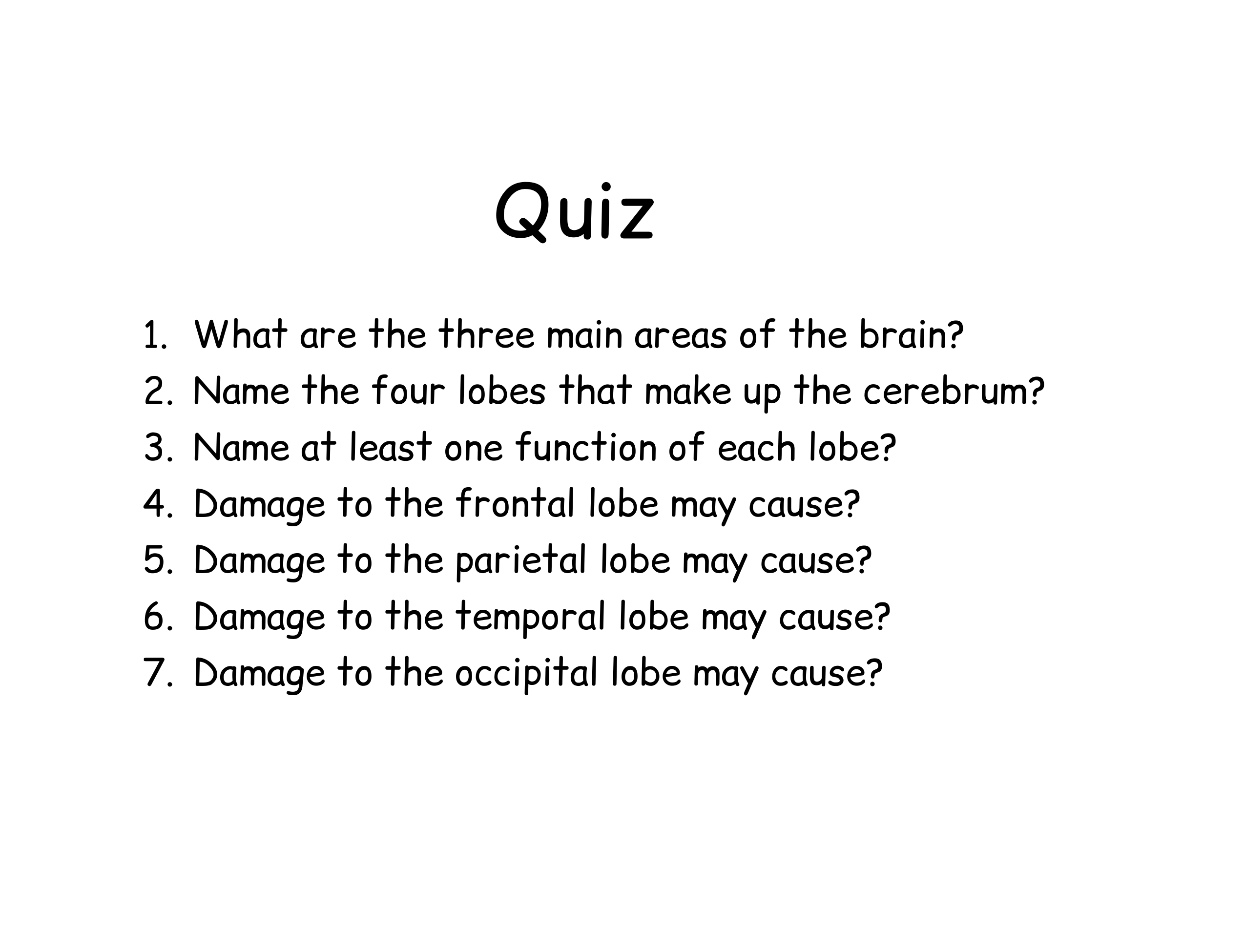

# Quiz
What are the three main areas of the brain?
Name the four lobes that make up the cerebrum?
Name at least one function of each lobe?
Damage to the frontal lobe may cause?
Damage to the parietal lobe may cause?
Damage to the temporal lobe may cause?
Damage to the occipital lobe may cause?